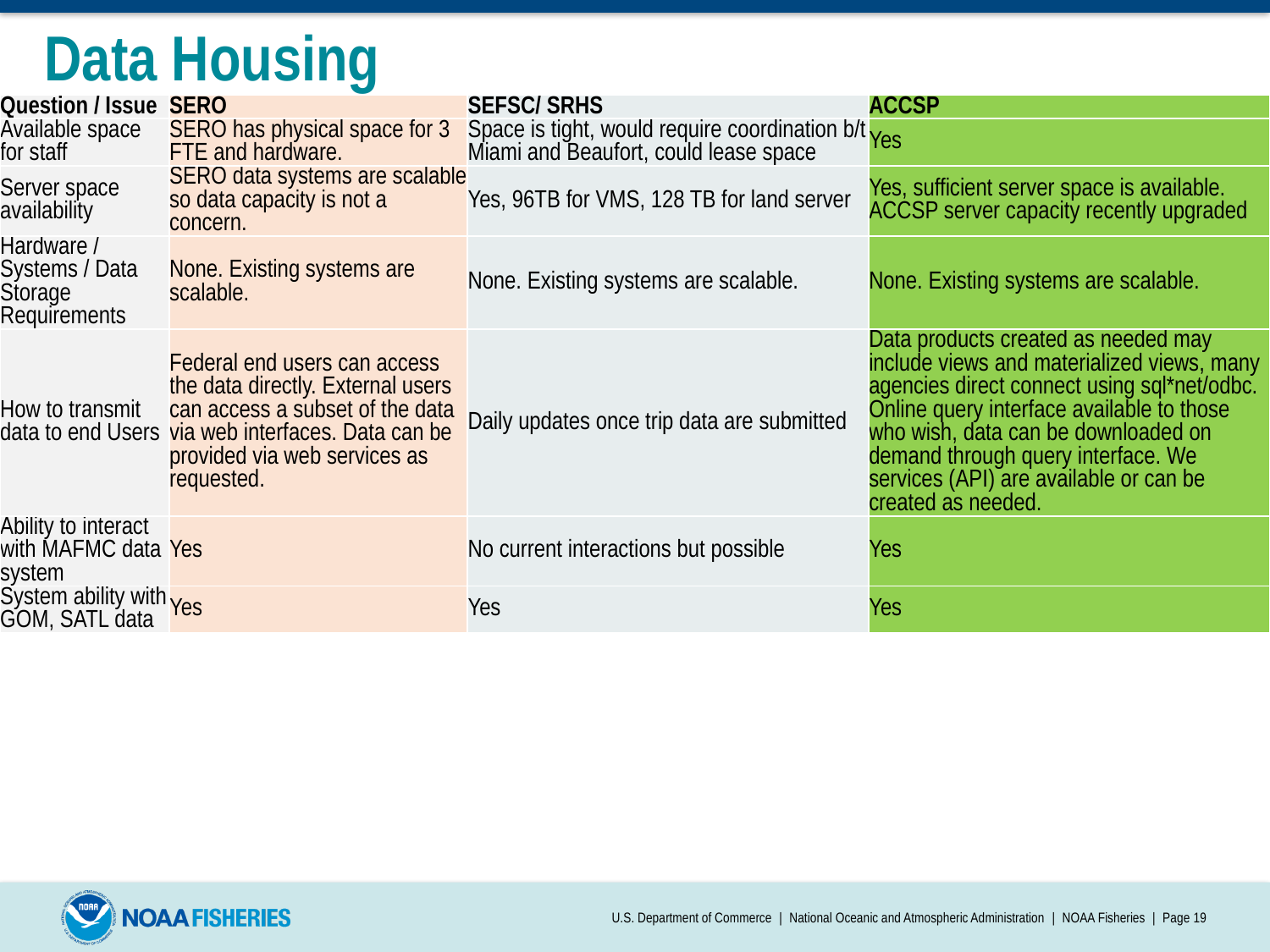

# Data Housing
| Question / Issue | SERO | SEFSC/ SRHS | ACCSP |
| --- | --- | --- | --- |
| Available space for staff | SERO has physical space for 3 FTE and hardware. | Space is tight, would require coordination b/t Miami and Beaufort, could lease space | Yes |
| Server space availability | SERO data systems are scalable so data capacity is not a concern. | Yes, 96TB for VMS, 128 TB for land server | Yes, sufficient server space is available. ACCSP server capacity recently upgraded |
| Hardware / Systems / Data Storage Requirements | None. Existing systems are scalable. | None. Existing systems are scalable. | None. Existing systems are scalable. |
| How to transmit data to end Users | Federal end users can access the data directly. External users can access a subset of the data via web interfaces. Data can be provided via web services as requested. | Daily updates once trip data are submitted | Data products created as needed may include views and materialized views, many agencies direct connect using sql\*net/odbc. Online query interface available to those who wish, data can be downloaded on demand through query interface. We services (API) are available or can be created as needed. |
| Ability to interact with MAFMC data system | Yes | No current interactions but possible | Yes |
| System ability with GOM, SATL data | Yes | Yes | Yes |
U.S. Department of Commerce | National Oceanic and Atmospheric Administration | NOAA Fisheries | Page 19